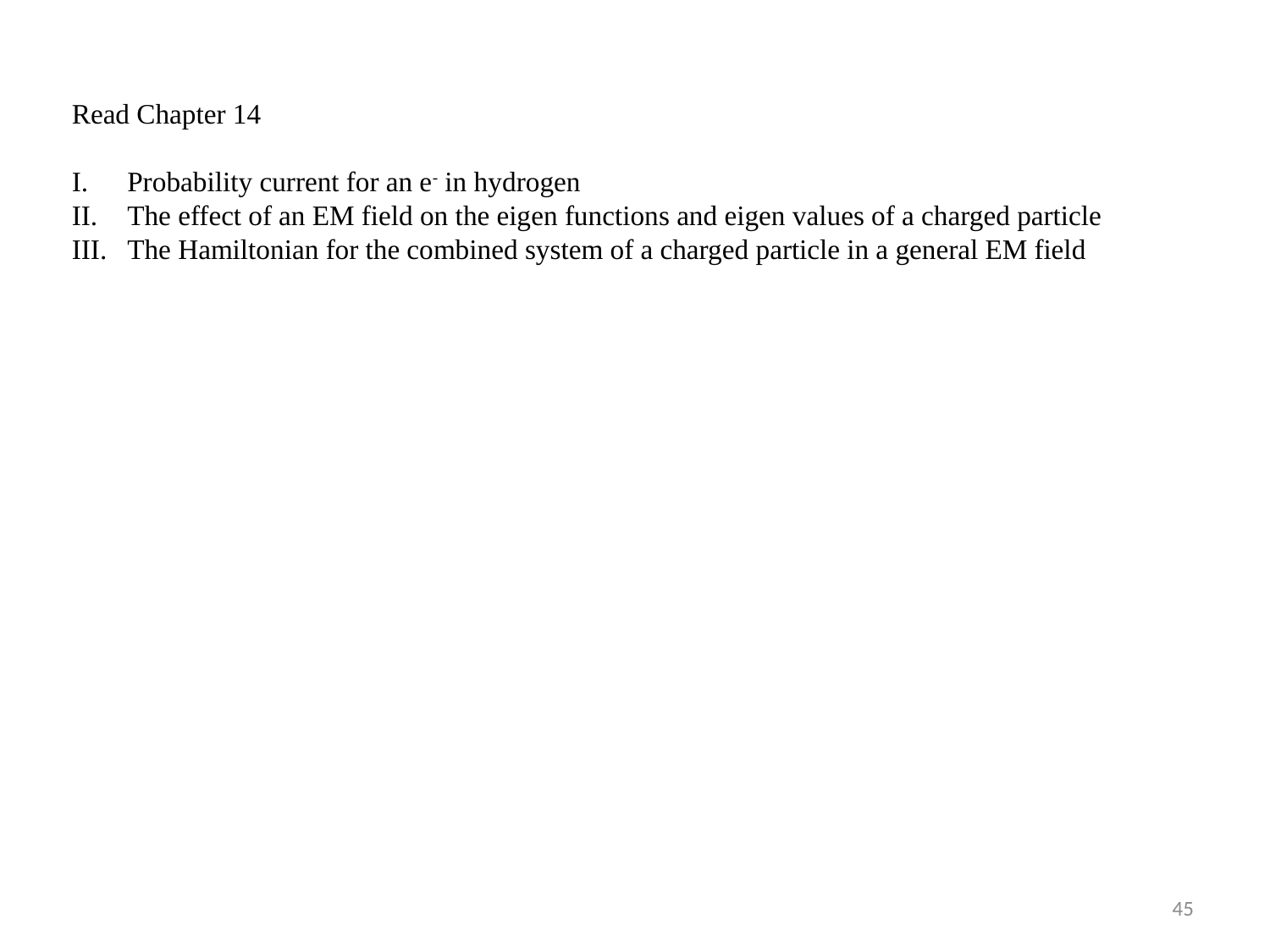

Read Chapter 14

Probability current for an e- in hydrogen
The effect of an EM field on the eigen functions and eigen values of a charged particle
The Hamiltonian for the combined system of a charged particle in a general EM field
45